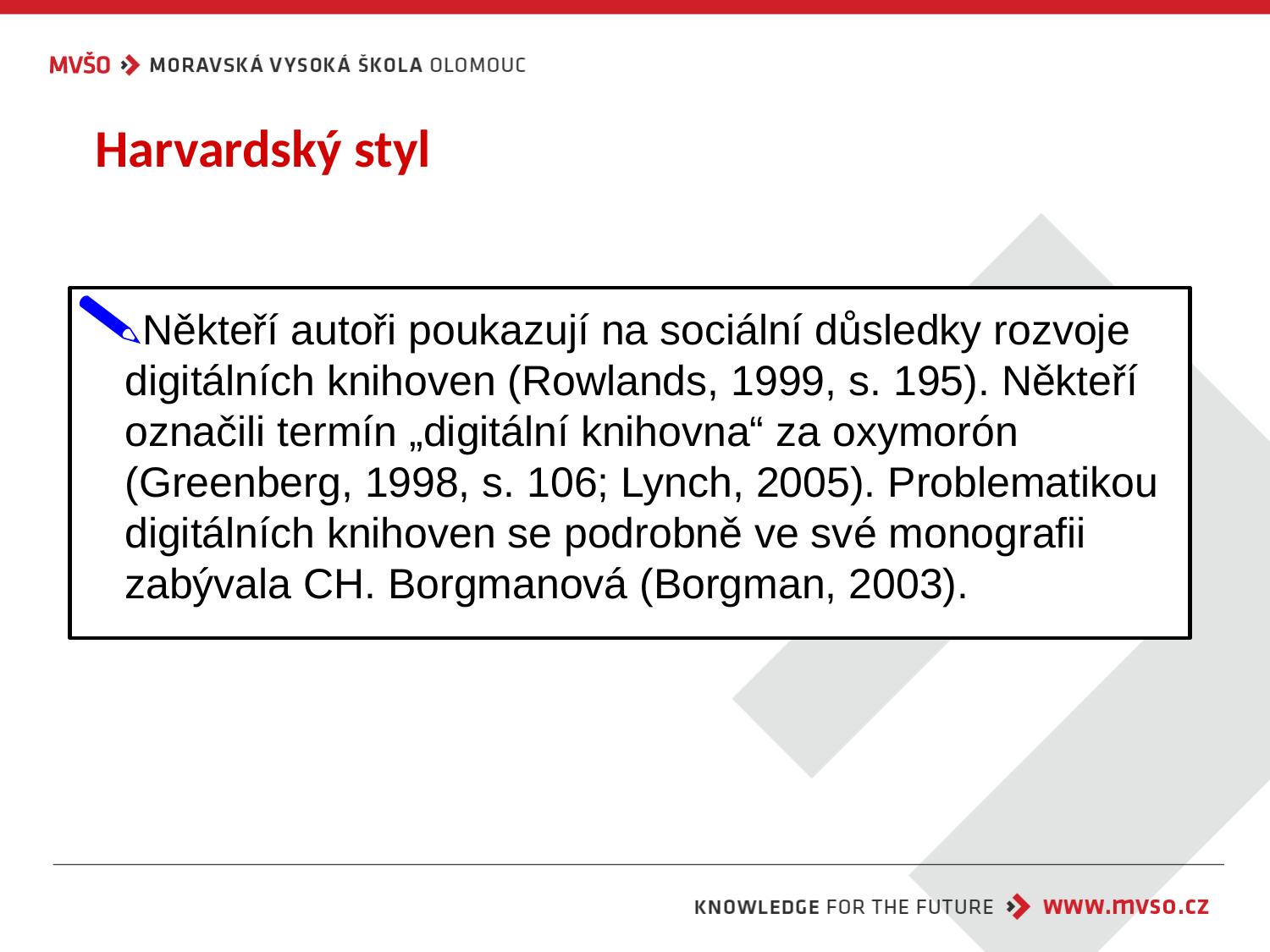

Harvardský styl
Někteří autoři poukazují na sociální důsledky rozvoje digitálních knihoven (Rowlands, 1999, s. 195). Někteří označili termín „digitální knihovna“ za oxymorón (Greenberg, 1998, s. 106; Lynch, 2005). Problematikou digitálních knihoven se podrobně ve své monografii zabývala CH. Borgmanová (Borgman, 2003).